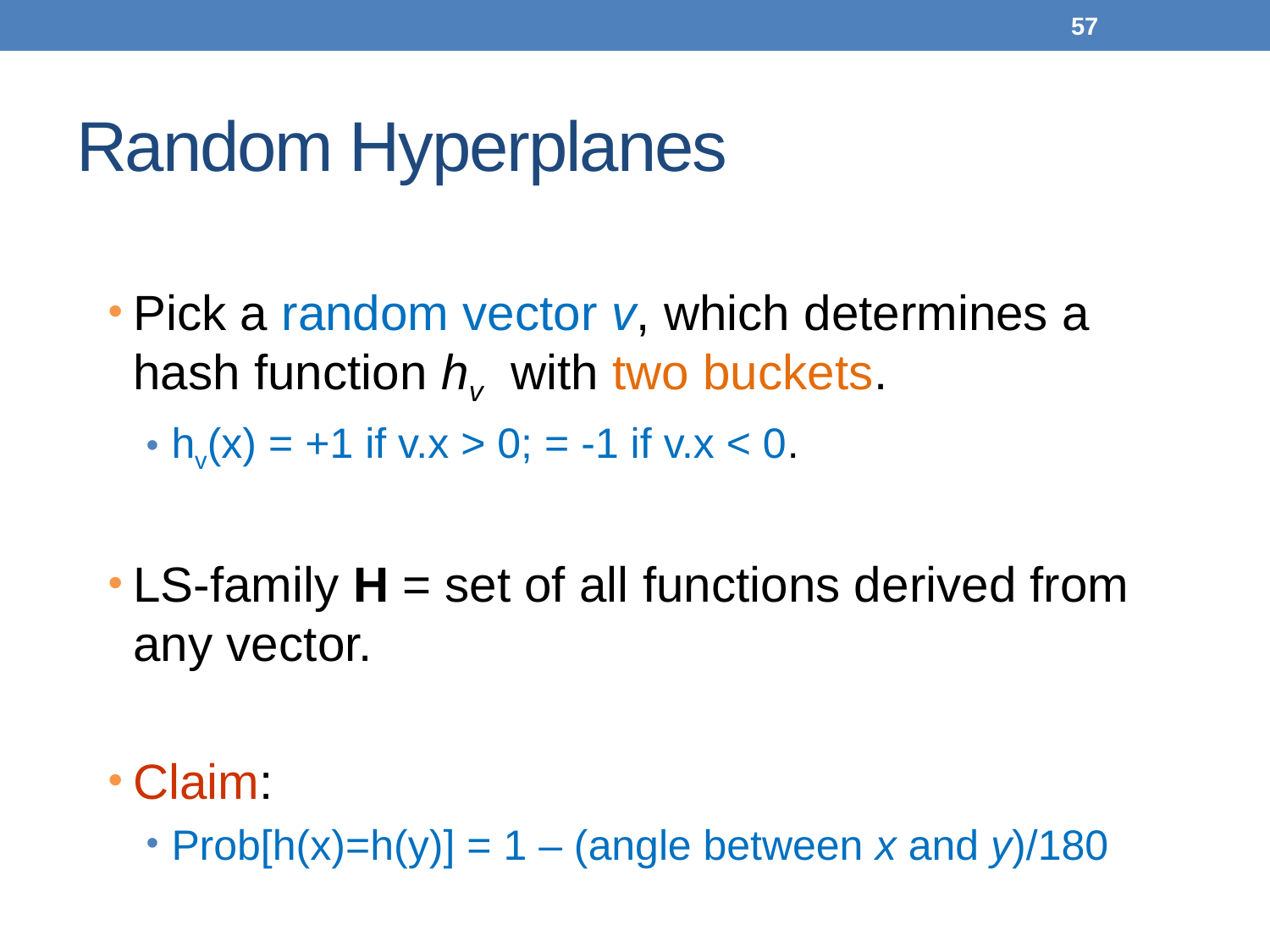

57
# Random Hyperplanes
Pick a random vector v, which determines a hash function hv  with two buckets.
hv(x) = +1 if v.x > 0; = -1 if v.x < 0.

LS-family H = set of all functions derived from any vector.

Claim:
Prob[h(x)=h(y)] = 1 – (angle between x and y)/180